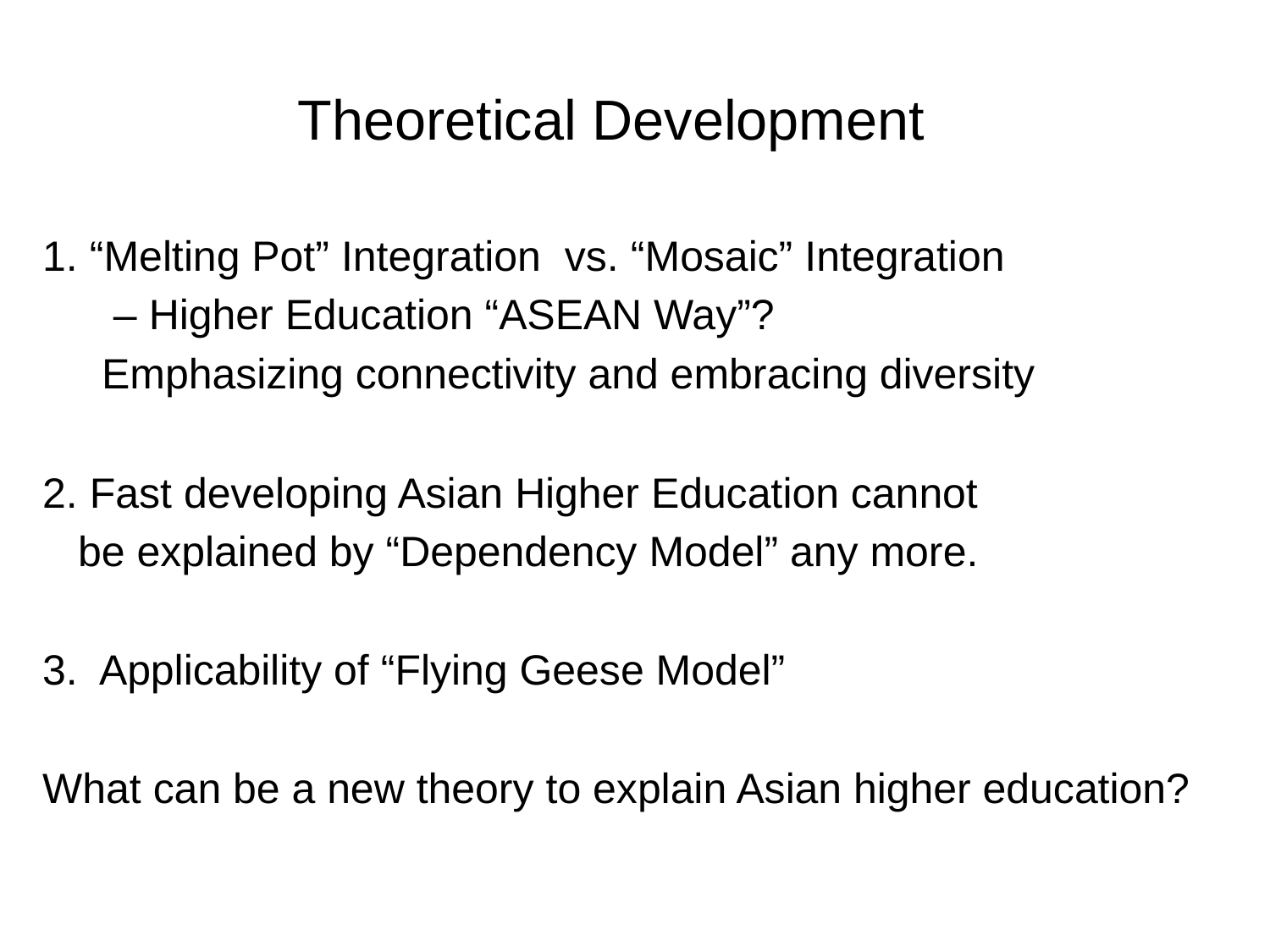

# Theoretical Development
1. “Melting Pot” Integration  vs. “Mosaic” Integration
      – Higher Education “ASEAN Way”?
     Emphasizing connectivity and embracing diversity

2. Fast developing Asian Higher Education cannot
   be explained by “Dependency Model” any more.

3.  Applicability of “Flying Geese Model”

What can be a new theory to explain Asian higher education?